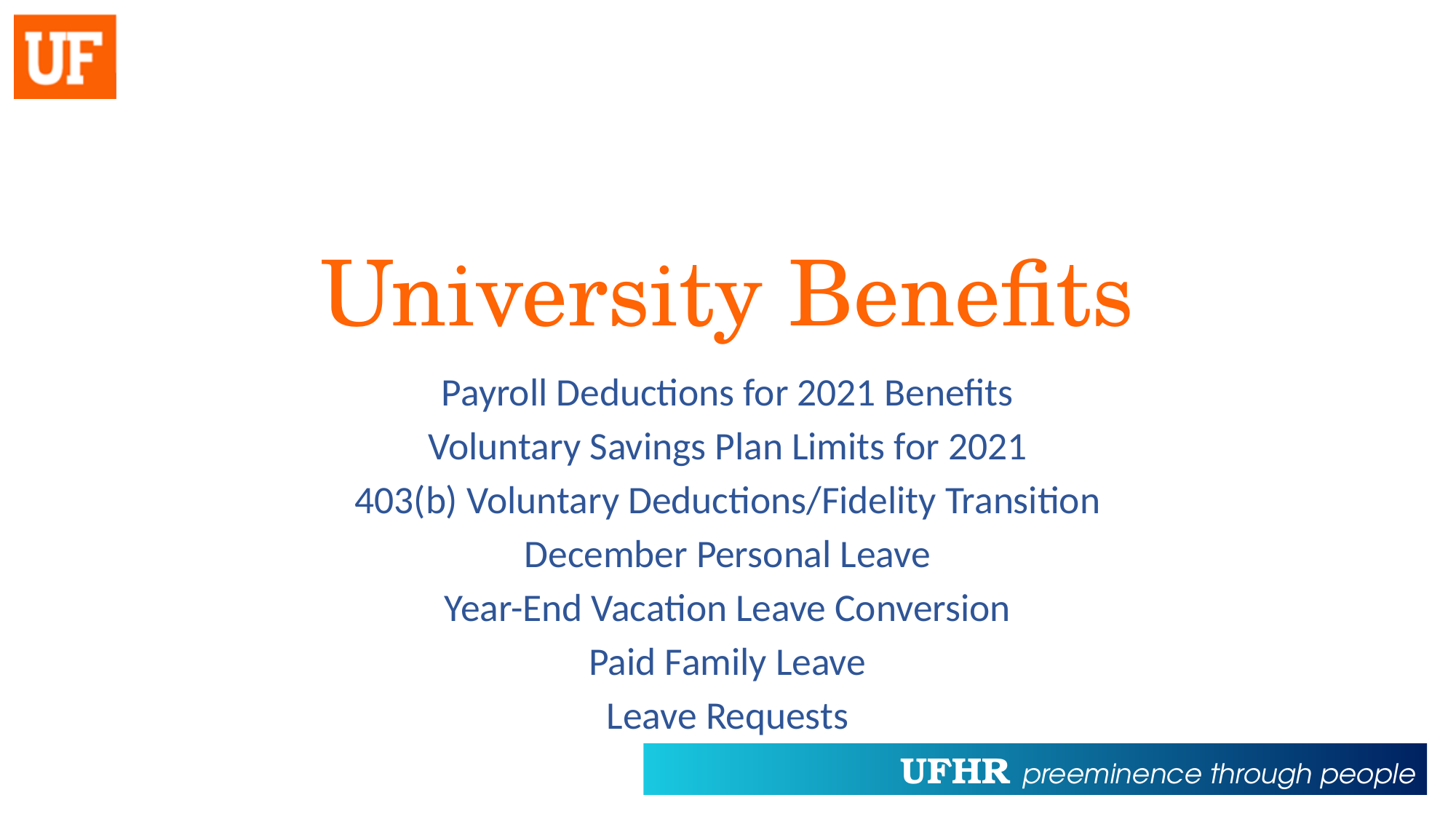

# University Benefits
Payroll Deductions for 2021 Benefits
Voluntary Savings Plan Limits for 2021
403(b) Voluntary Deductions/Fidelity Transition
December Personal Leave
Year-End Vacation Leave Conversion
Paid Family Leave
Leave Requests